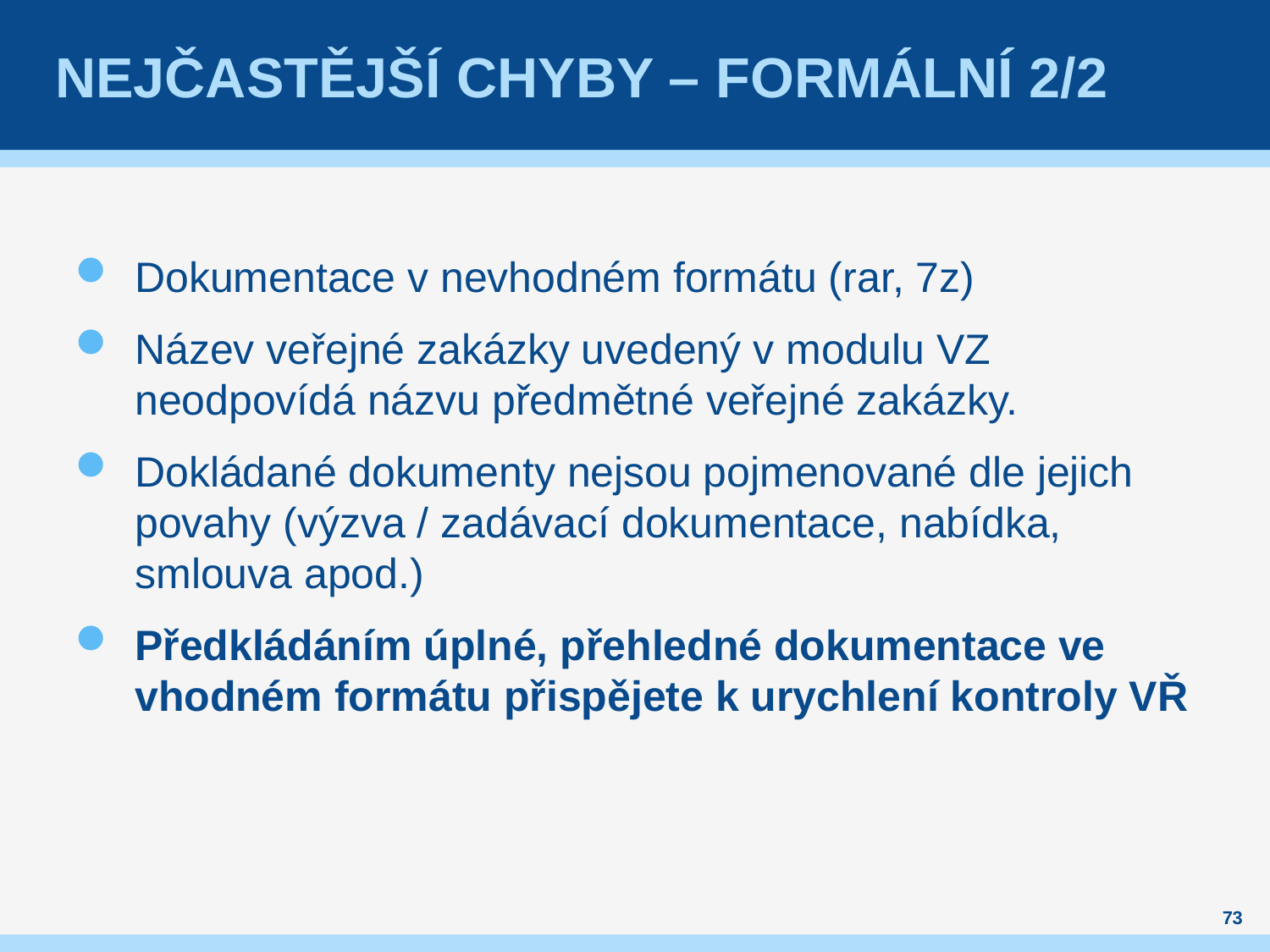

# Nejčastější chyby – formální 2/2
Dokumentace v nevhodném formátu (rar, 7z)
Název veřejné zakázky uvedený v modulu VZ neodpovídá názvu předmětné veřejné zakázky.
Dokládané dokumenty nejsou pojmenované dle jejich povahy (výzva / zadávací dokumentace, nabídka, smlouva apod.)
Předkládáním úplné, přehledné dokumentace ve vhodném formátu přispějete k urychlení kontroly VŘ
73